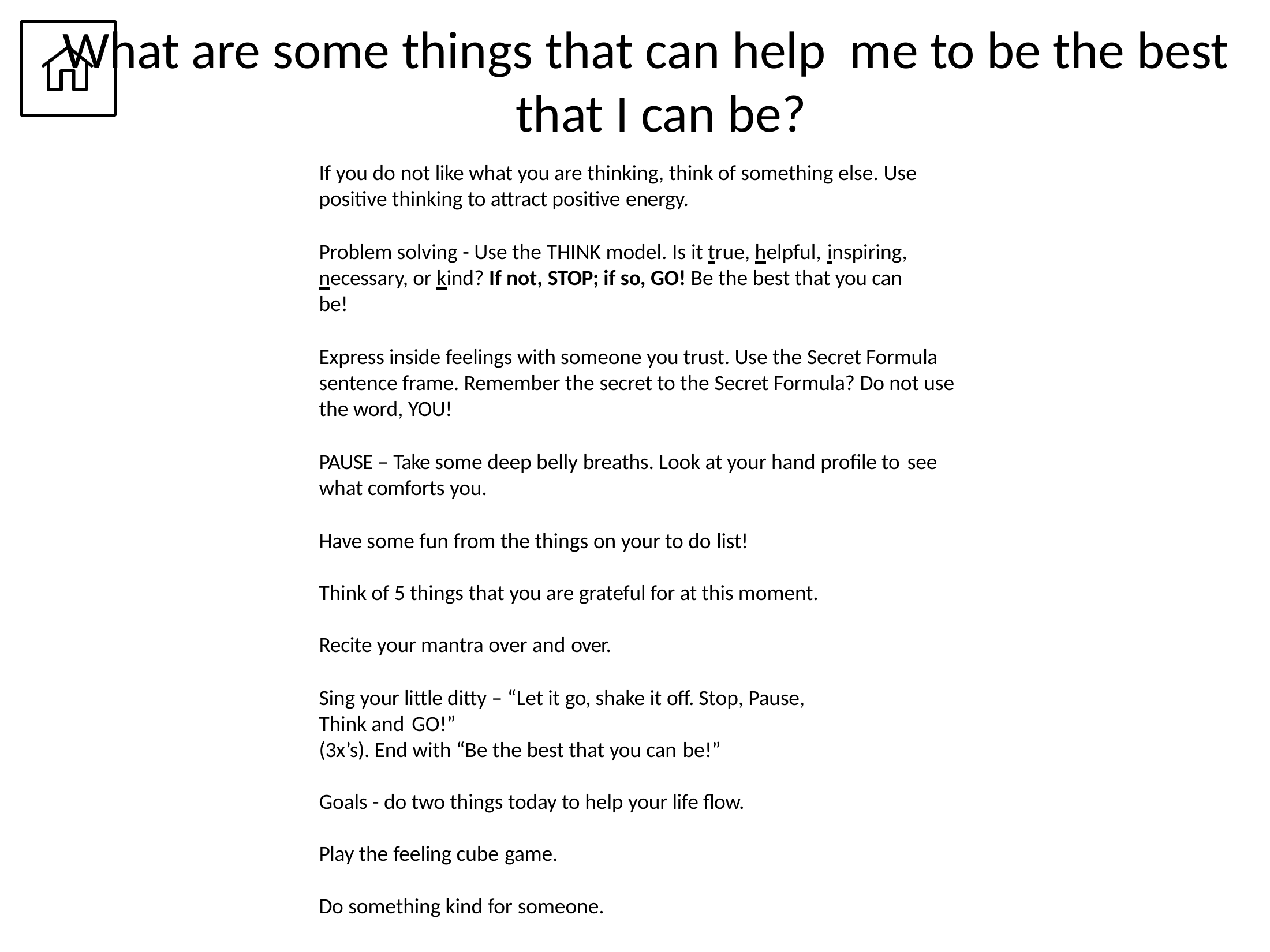

# What are some things that can help  me to be the best that I can be?
If you do not like what you are thinking, think of something else. Use  positive thinking to attract positive energy.

Problem solving - Use the THINK model. Is it true, helpful, inspiring,
necessary, or kind? If not, STOP; if so, GO! Be the best that you can be!

Express inside feelings with someone you trust. Use the Secret Formula  sentence frame. Remember the secret to the Secret Formula? Do not use  the word, YOU!

PAUSE – Take some deep belly breaths. Look at your hand profile to see
what comforts you.

Have some fun from the things on your to do list!
Think of 5 things that you are grateful for at this moment.  Recite your mantra over and over.

Sing your little ditty – “Let it go, shake it off. Stop, Pause, Think and GO!”
(3x’s). End with “Be the best that you can be!”
Goals - do two things today to help your life flow.  Play the feeling cube game.

Do something kind for someone.